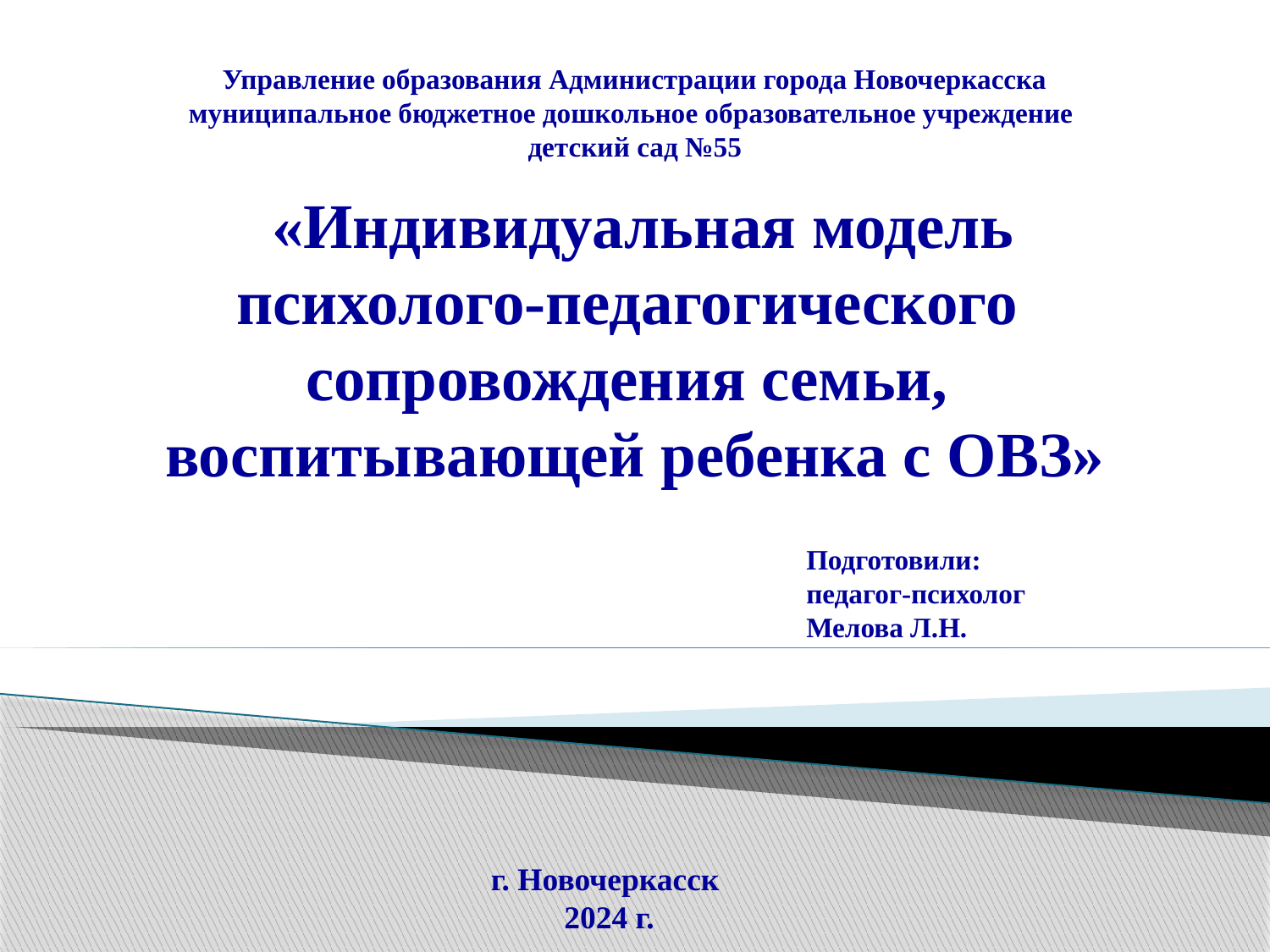

# Управление образования Администрации города Новочеркасска муниципальное бюджетное дошкольное образовательное учреждение детский сад №55
  «Индивидуальная модель
психолого-педагогического
сопровождения семьи,
воспитывающей ребенка с ОВЗ»
Подготовили:
педагог-психолог
Мелова Л.Н.
г. Новочеркасск
 2024 г.